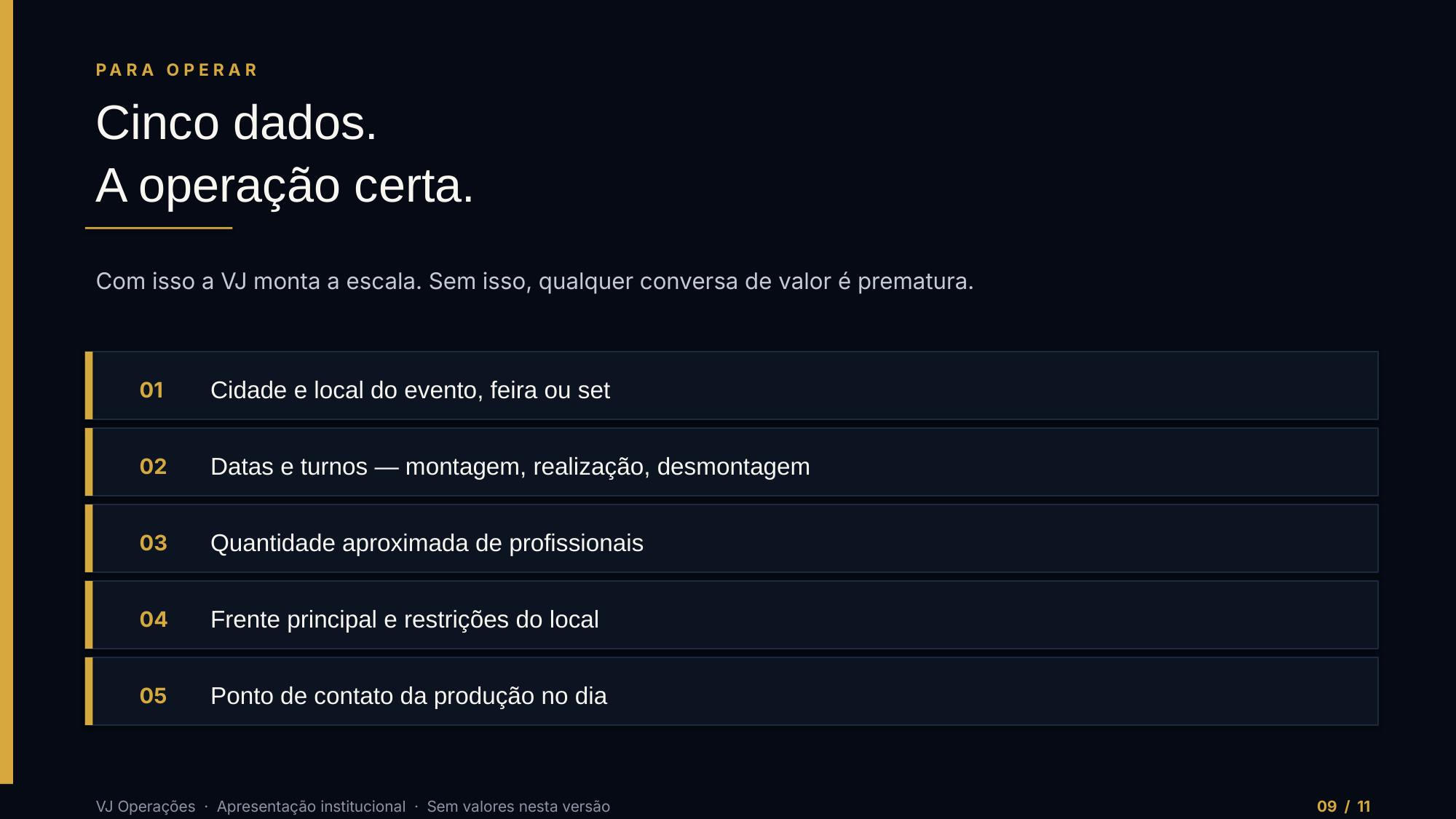

PARA OPERAR
Cinco dados.
A operação certa.

Com isso a VJ monta a escala. Sem isso, qualquer conversa de valor é prematura.

Cidade e local do evento, feira ou set
01

Datas e turnos — montagem, realização, desmontagem
02

Quantidade aproximada de profissionais
03

Frente principal e restrições do local
04

Ponto de contato da produção no dia
05

VJ Operações  ·  Apresentação institucional  ·  Sem valores nesta versão
09  /  11